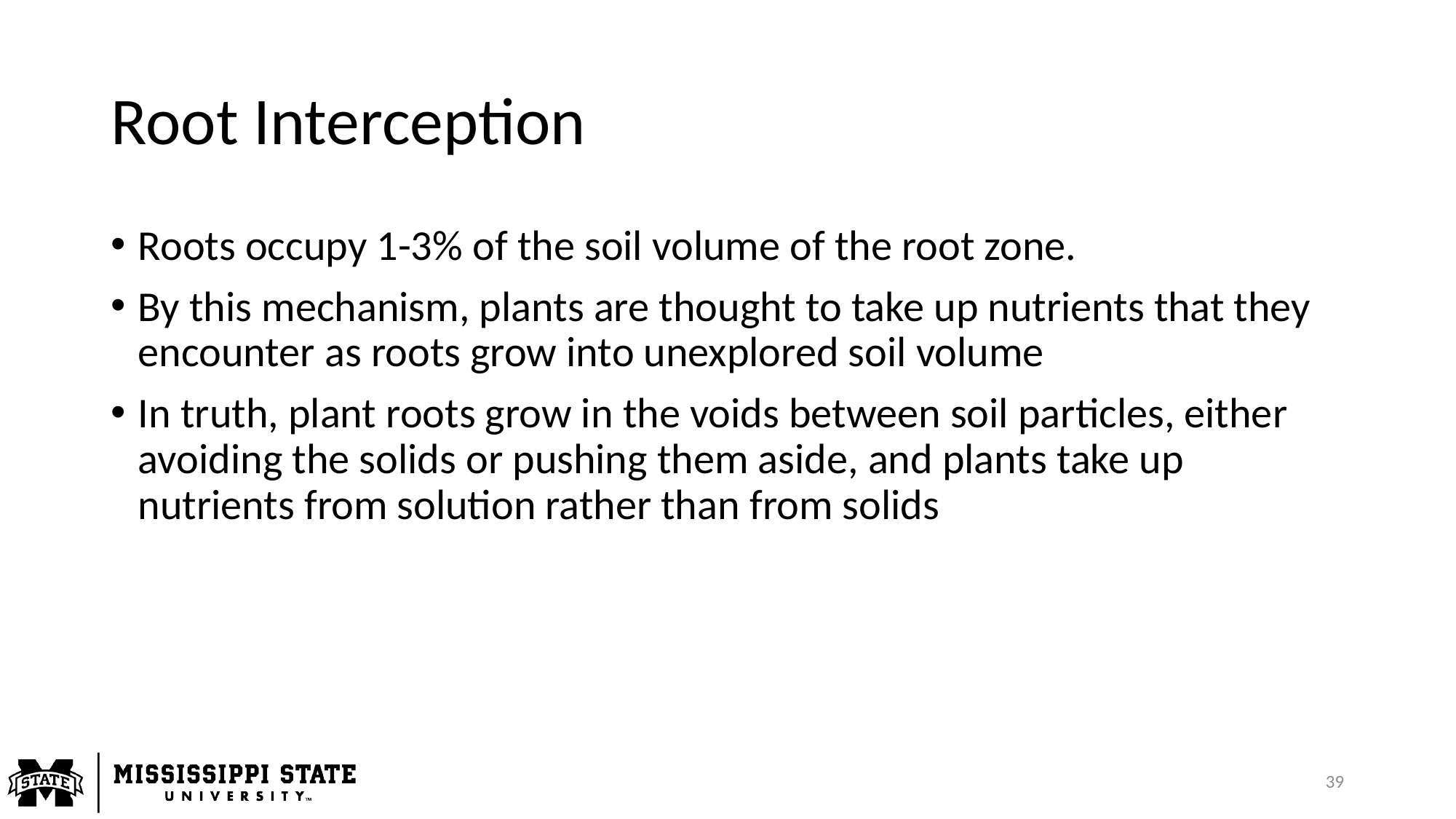

# Root Interception
Roots occupy 1-3% of the soil volume of the root zone.
By this mechanism, plants are thought to take up nutrients that they encounter as roots grow into unexplored soil volume
In truth, plant roots grow in the voids between soil particles, either avoiding the solids or pushing them aside, and plants take up nutrients from solution rather than from solids
39